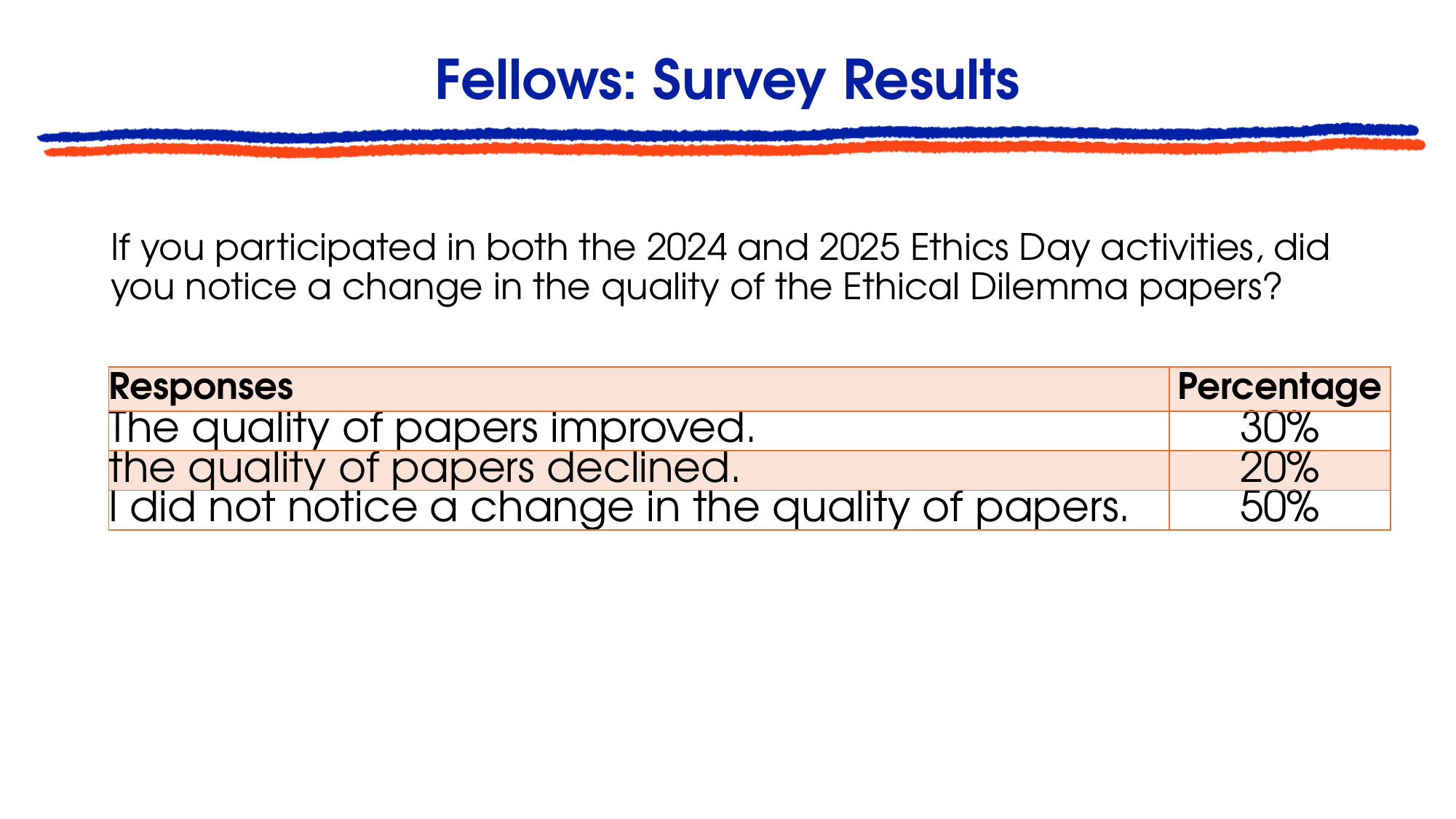

# Fellows: Survey Results
If you participated in both the 2024 and 2025 Ethics Day activities, did you notice a change in the quality of the Ethical Dilemma papers?

| Responses | Percentage |
| --- | --- |
| The quality of papers improved. | 30% |
| the quality of papers declined. | 20% |
| I did not notice a change in the quality of papers. | 50% |